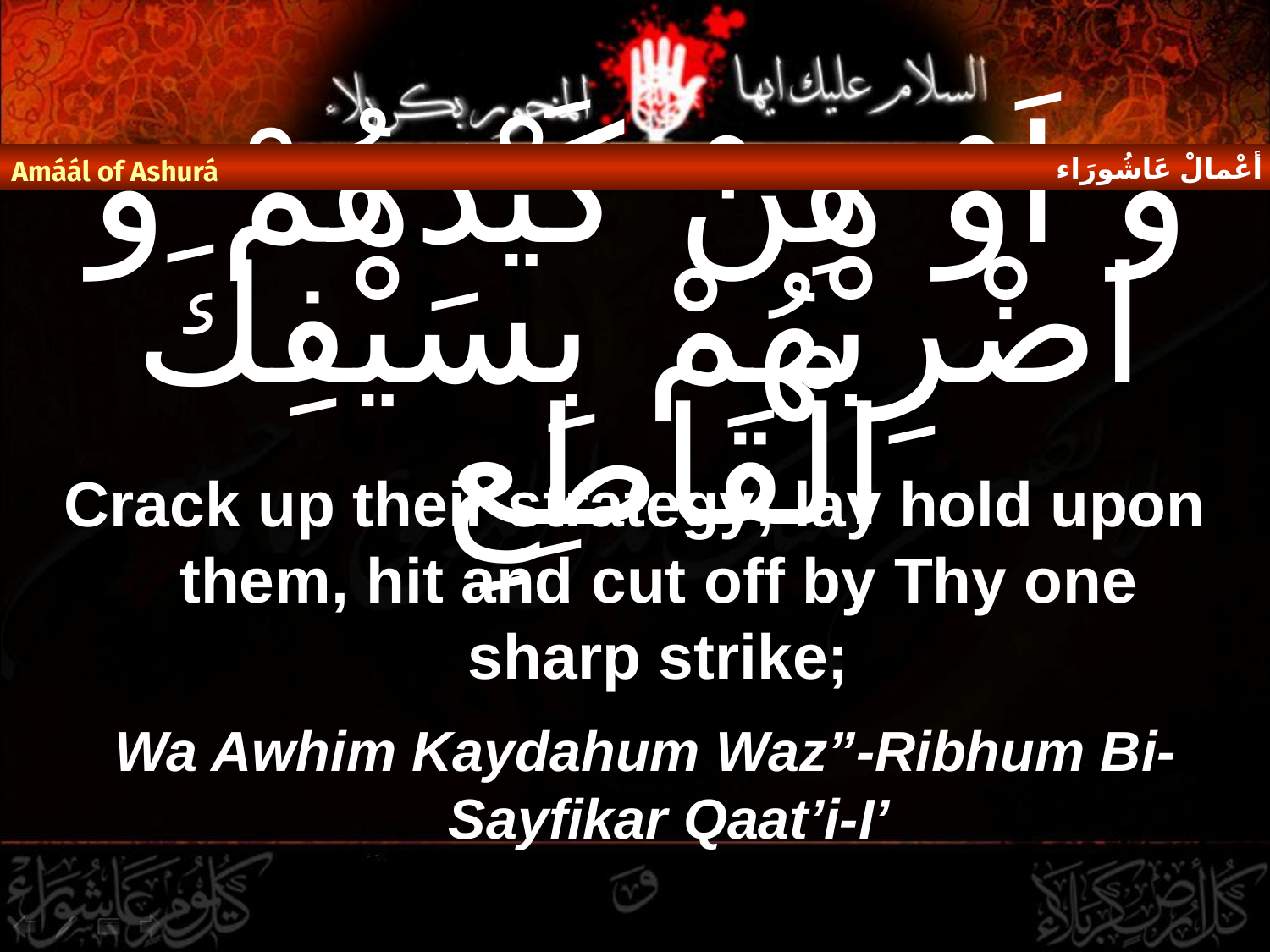

أعْمالْ عَاشُورَاء
Amáál of Ashurá
# وَ اَوْ هِنْ كَيْدَهُمْ وَ اضْرِبْهُمْ بِسَيْفِكَ الْقَاطِعِ
Crack up their strategy; lay hold upon them, hit and cut off by Thy one sharp strike;
Wa Awhim Kaydahum Waz”-Ribhum Bi-Sayfikar Qaat’i-I’